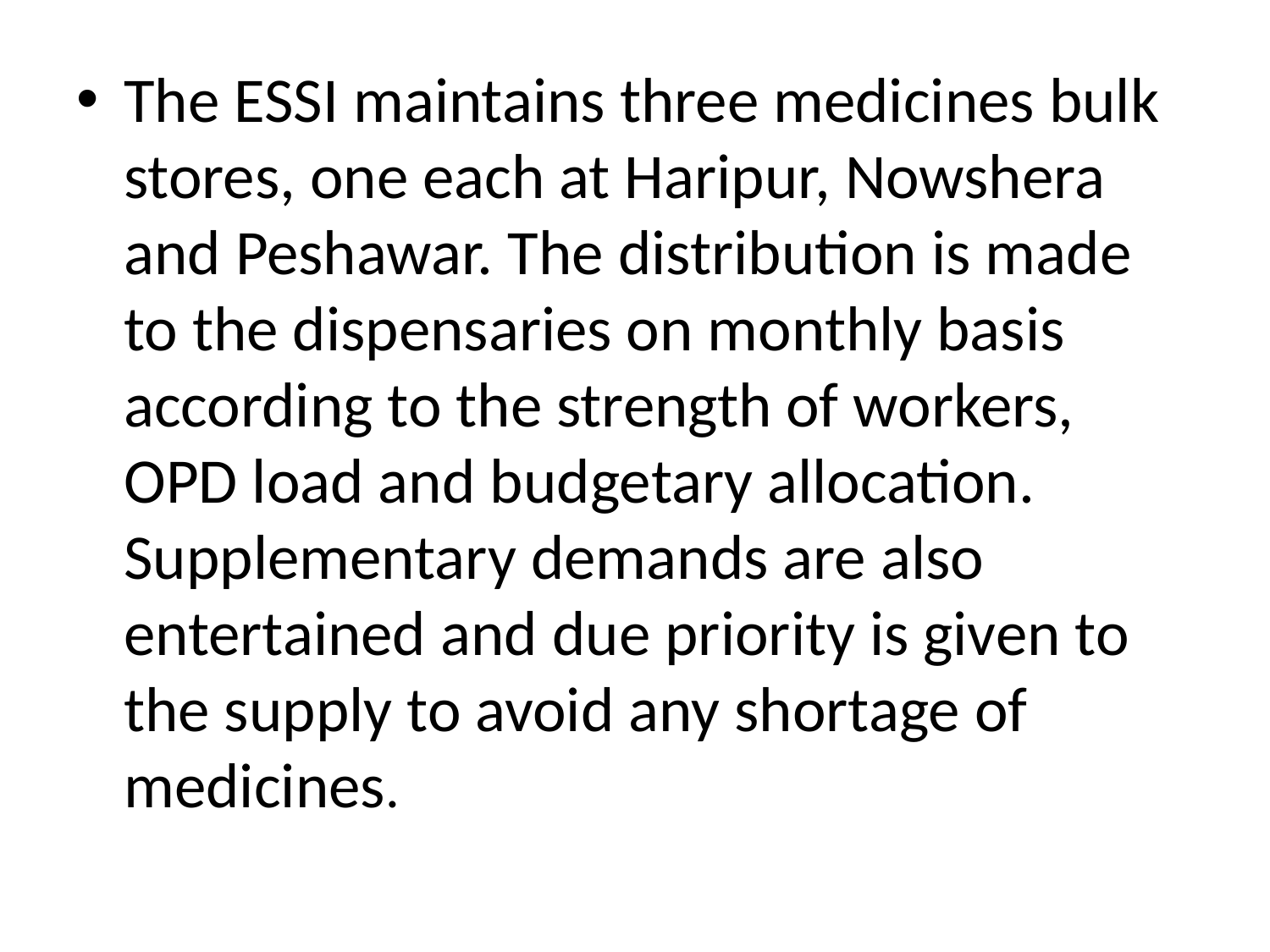

The ESSI maintains three medicines bulk stores, one each at Haripur, Nowshera and Peshawar. The distribution is made to the dispensaries on monthly basis according to the strength of workers, OPD load and budgetary allocation. Supplementary demands are also entertained and due priority is given to the supply to avoid any shortage of medicines.